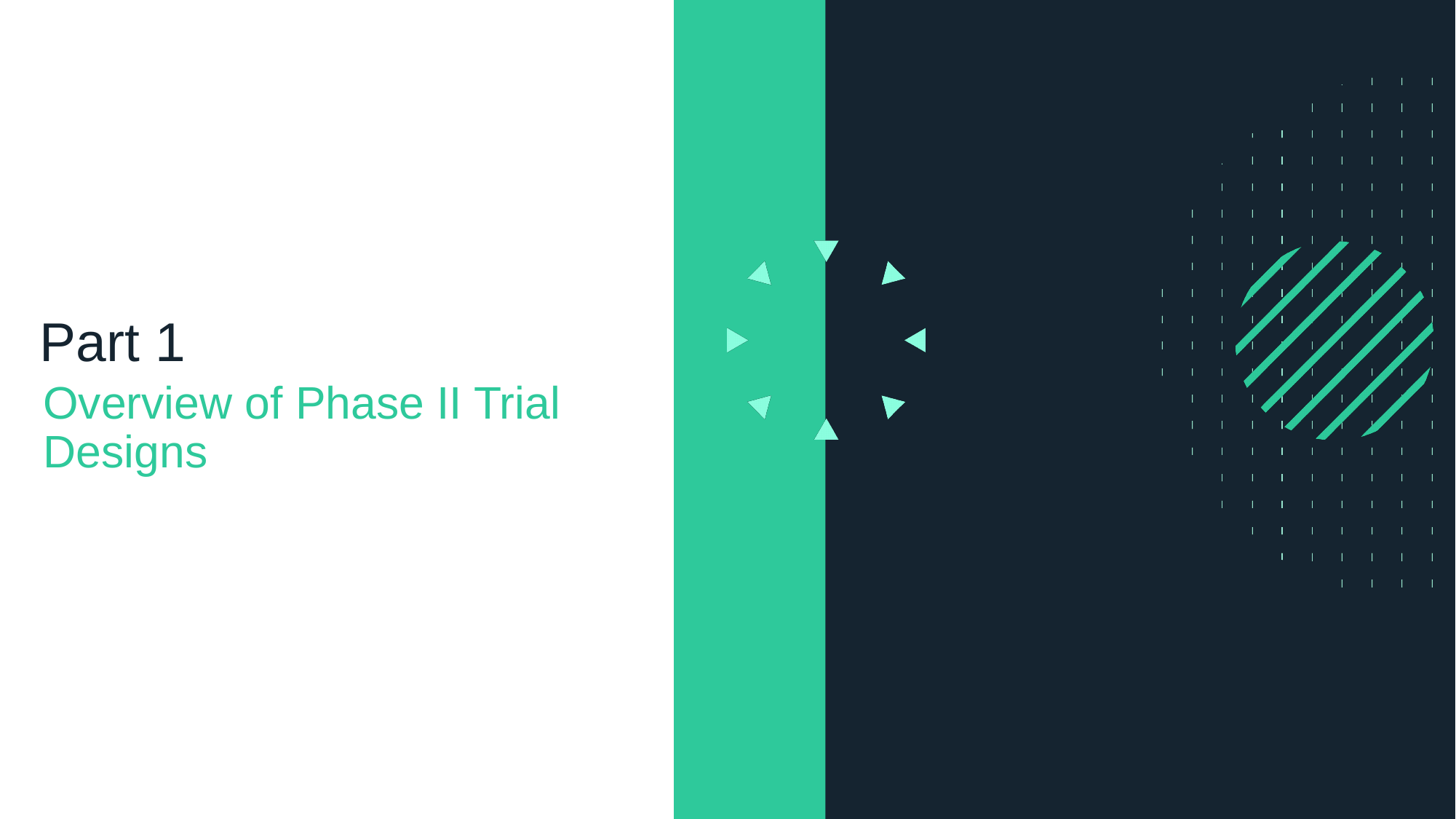

Part 1
Overview of Phase II Trial Designs